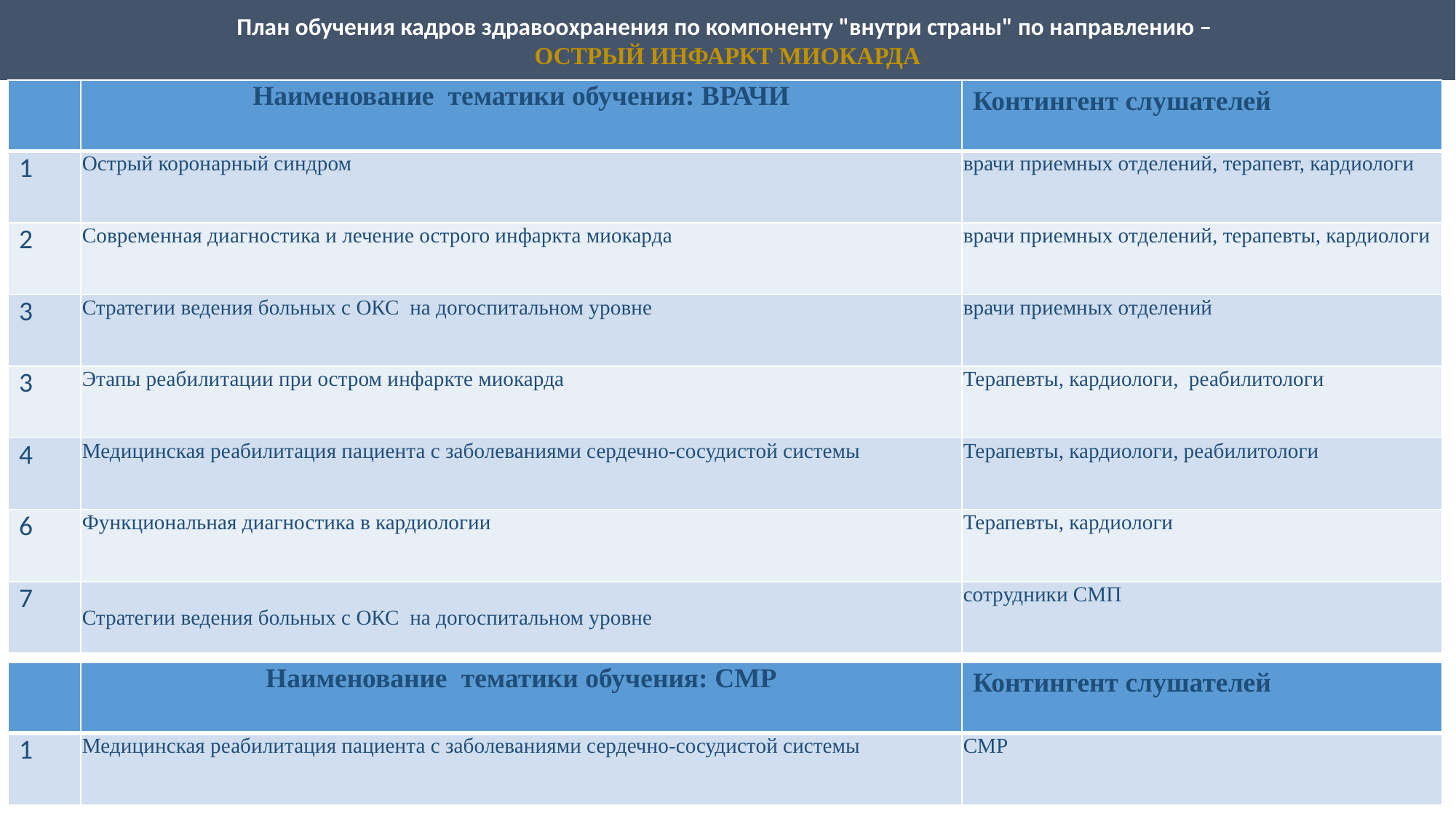

План обучения кадров здравоохранения по компоненту "внутри страны" по направлению –
ОСТРЫЙ ИНФАРКТ МИОКАРДА
|  | Наименование тематики обучения: ВРАЧИ | Контингент слушателей |
| --- | --- | --- |
| 1 | Острый коронарный синдром | врачи приемных отделений, терапевт, кардиологи |
| 2 | Современная диагностика и лечение острого инфаркта миокарда | врачи приемных отделений, терапевты, кардиологи |
| 3 | Стратегии ведения больных с ОКС на догоспитальном уровне | врачи приемных отделений |
| 3 | Этапы реабилитации при остром инфаркте миокарда | Терапевты, кардиологи, реабилитологи |
| 4 | Медицинская реабилитация пациента с заболеваниями сердечно-сосудистой системы | Терапевты, кардиологи, реабилитологи |
| 6 | Функциональная диагностика в кардиологии | Терапевты, кардиологи |
| 7 | Стратегии ведения больных с ОКС на догоспитальном уровне | сотрудники СМП |
|  | Наименование тематики обучения: СМР | Контингент слушателей |
| --- | --- | --- |
| 1 | Медицинская реабилитация пациента с заболеваниями сердечно-сосудистой системы | СМР |
2